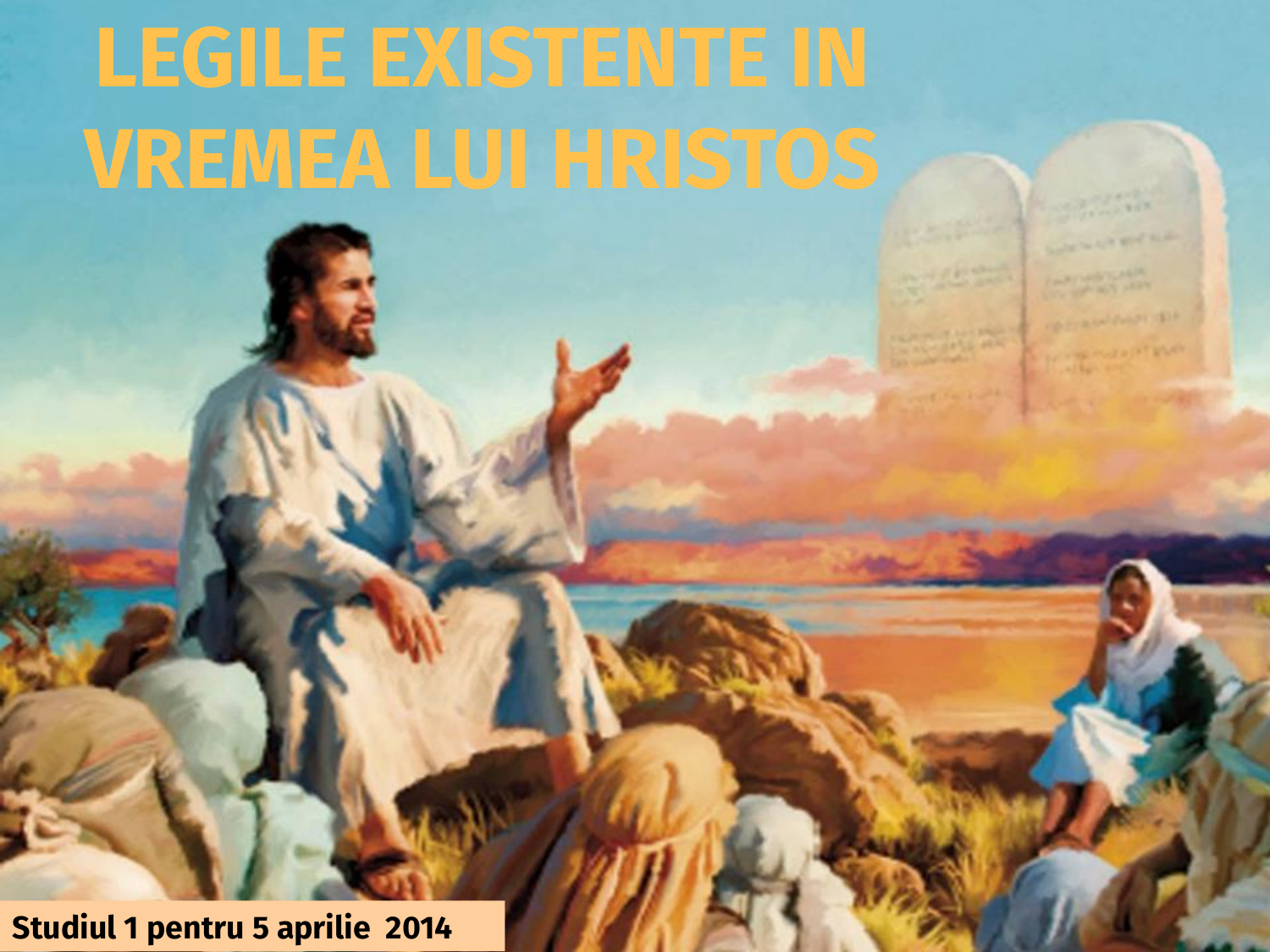

LEGILE EXISTENTE IN VREMEA LUI HRISTOS
Studiul 1 pentru 5 aprilie  2014